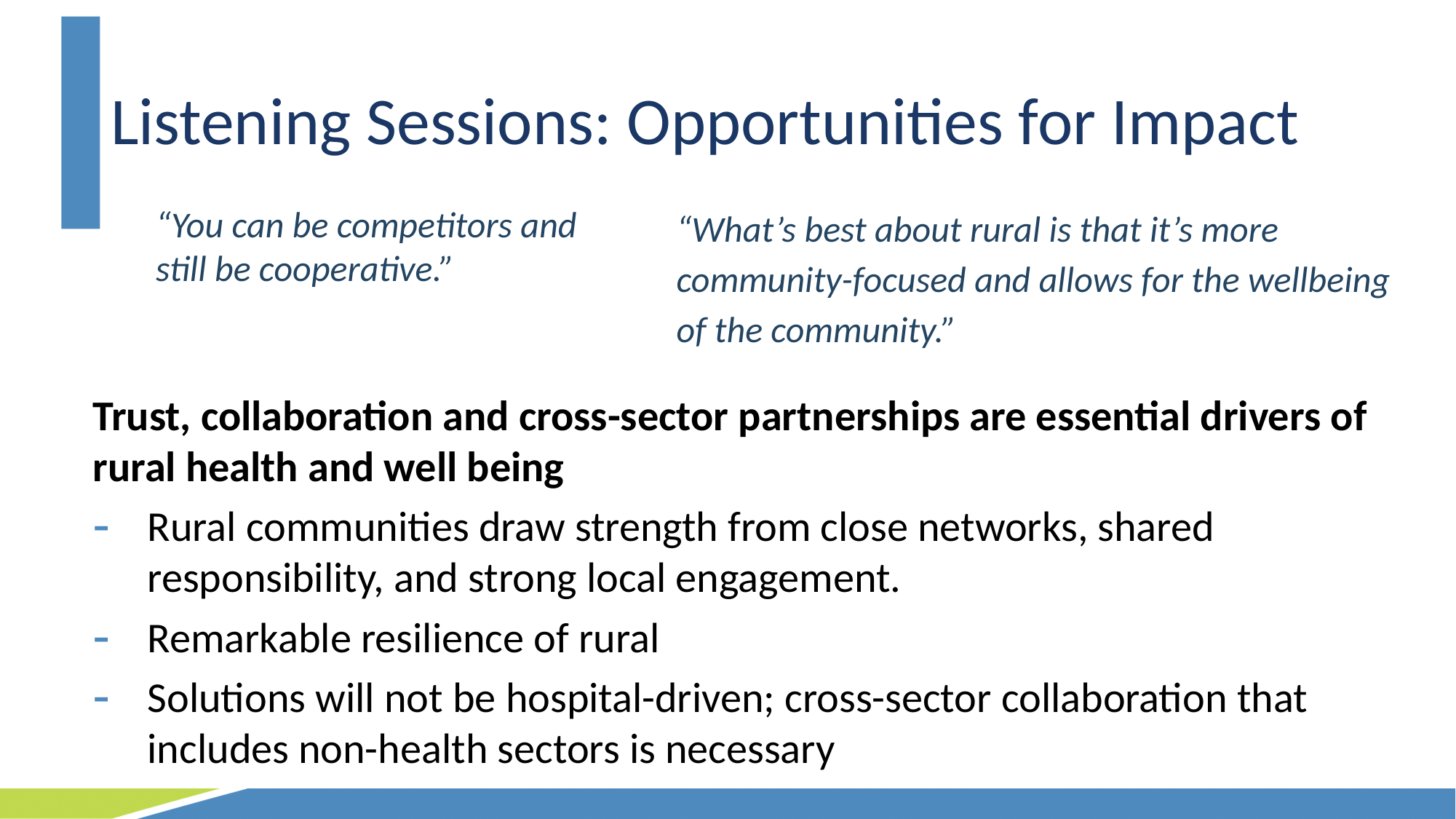

# Listening Sessions: Opportunities for Impact
“What’s best about rural is that it’s more community-focused and allows for the wellbeing of the community.”
“You can be competitors and still be cooperative.”
Trust, collaboration and cross-sector partnerships are essential drivers of rural health and well being
Rural communities draw strength from close networks, shared responsibility, and strong local engagement.
Remarkable resilience of rural
Solutions will not be hospital-driven; cross-sector collaboration that includes non-health sectors is necessary